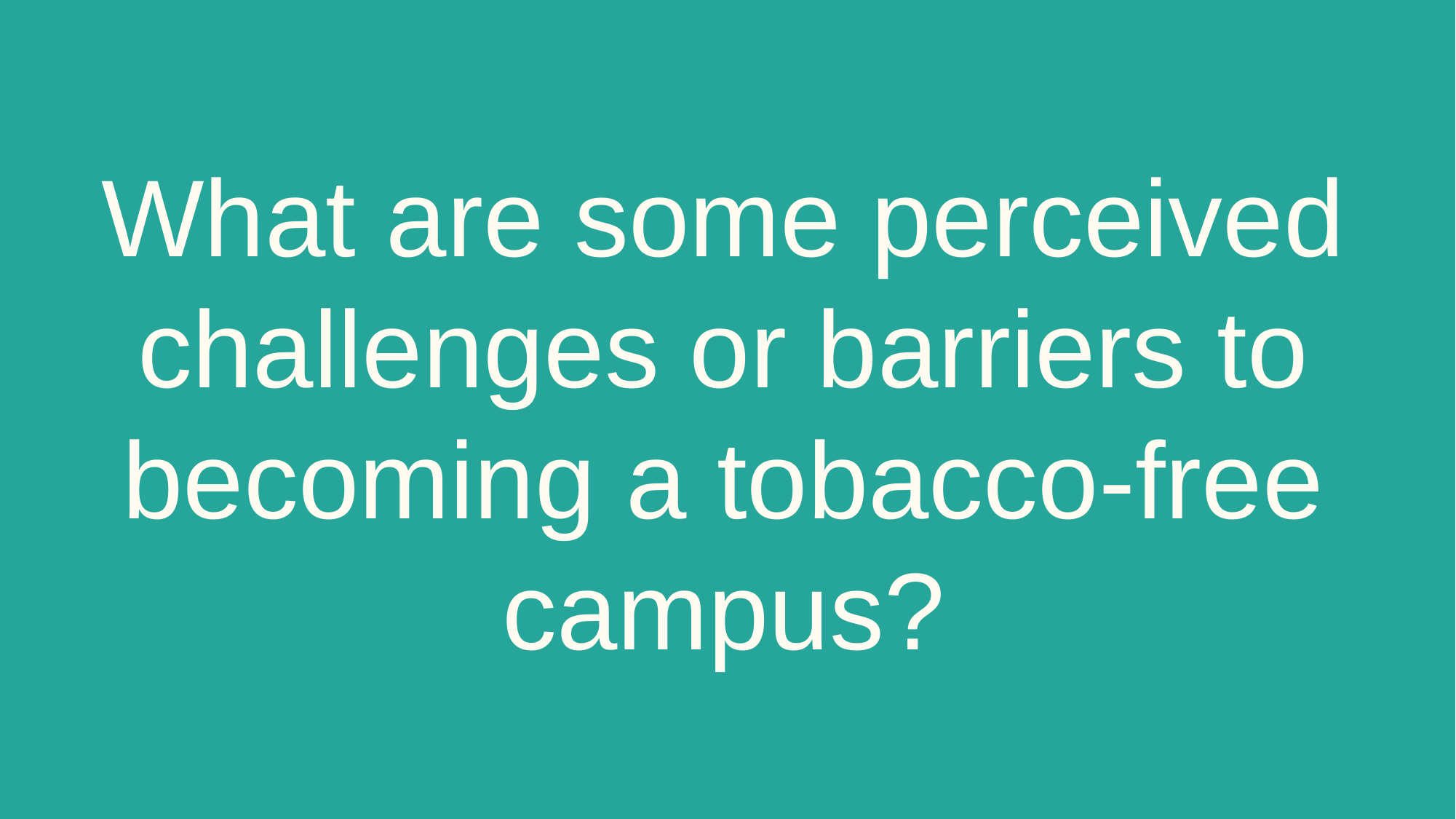

# What are some perceived challenges or barriers to becoming a tobacco-free campus?